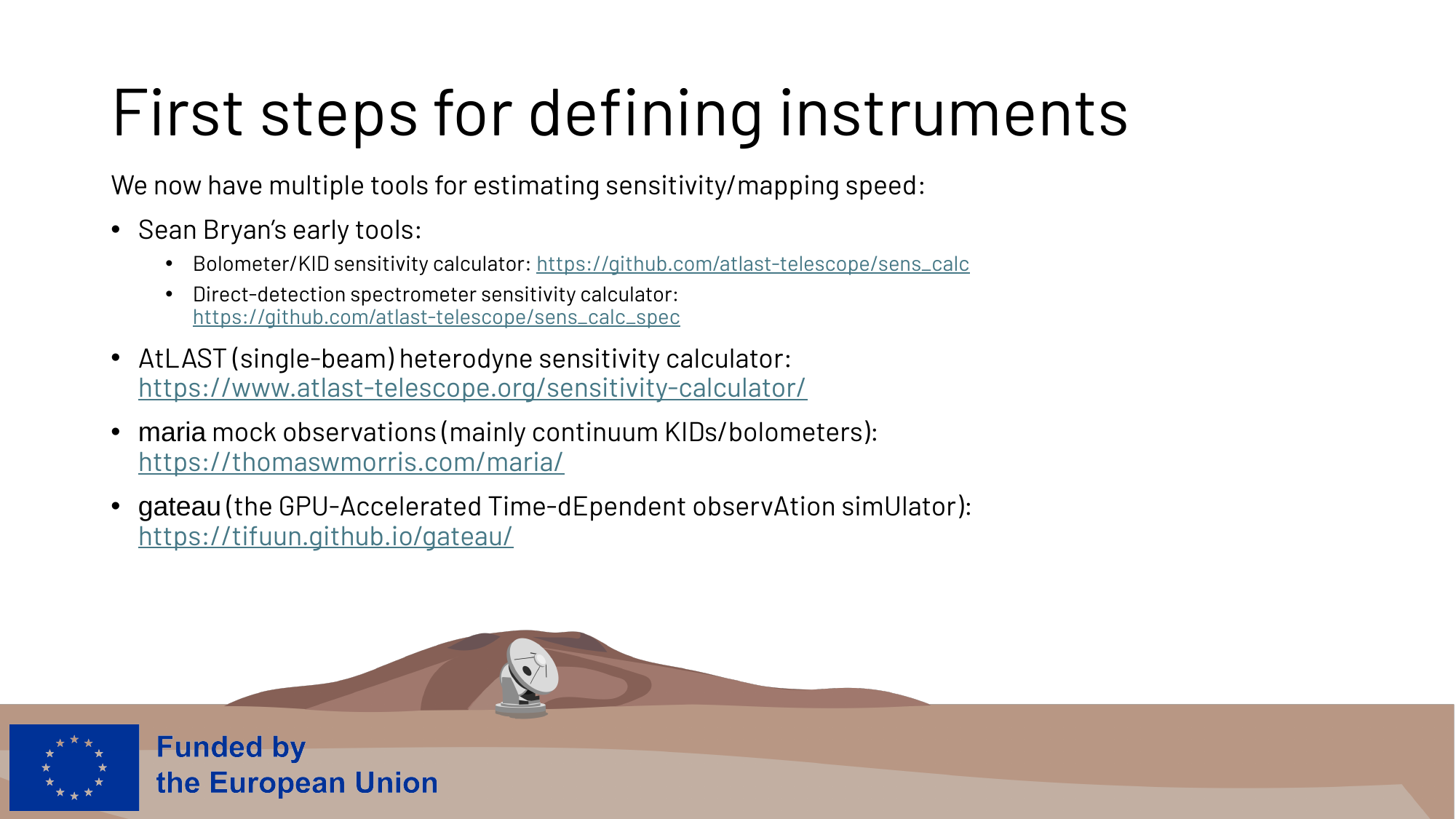

# First steps for defining instruments
We now have multiple tools for estimating sensitivity/mapping speed:
Sean Bryan’s early tools:
Bolometer/KID sensitivity calculator: https://github.com/atlast-telescope/sens_calc
Direct-detection spectrometer sensitivity calculator: https://github.com/atlast-telescope/sens_calc_spec
AtLAST (single-beam) heterodyne sensitivity calculator: https://www.atlast-telescope.org/sensitivity-calculator/
maria mock observations (mainly continuum KIDs/bolometers): https://thomaswmorris.com/maria/
gateau (the GPU-Accelerated Time-dEpendent observAtion simUlator): https://tifuun.github.io/gateau/